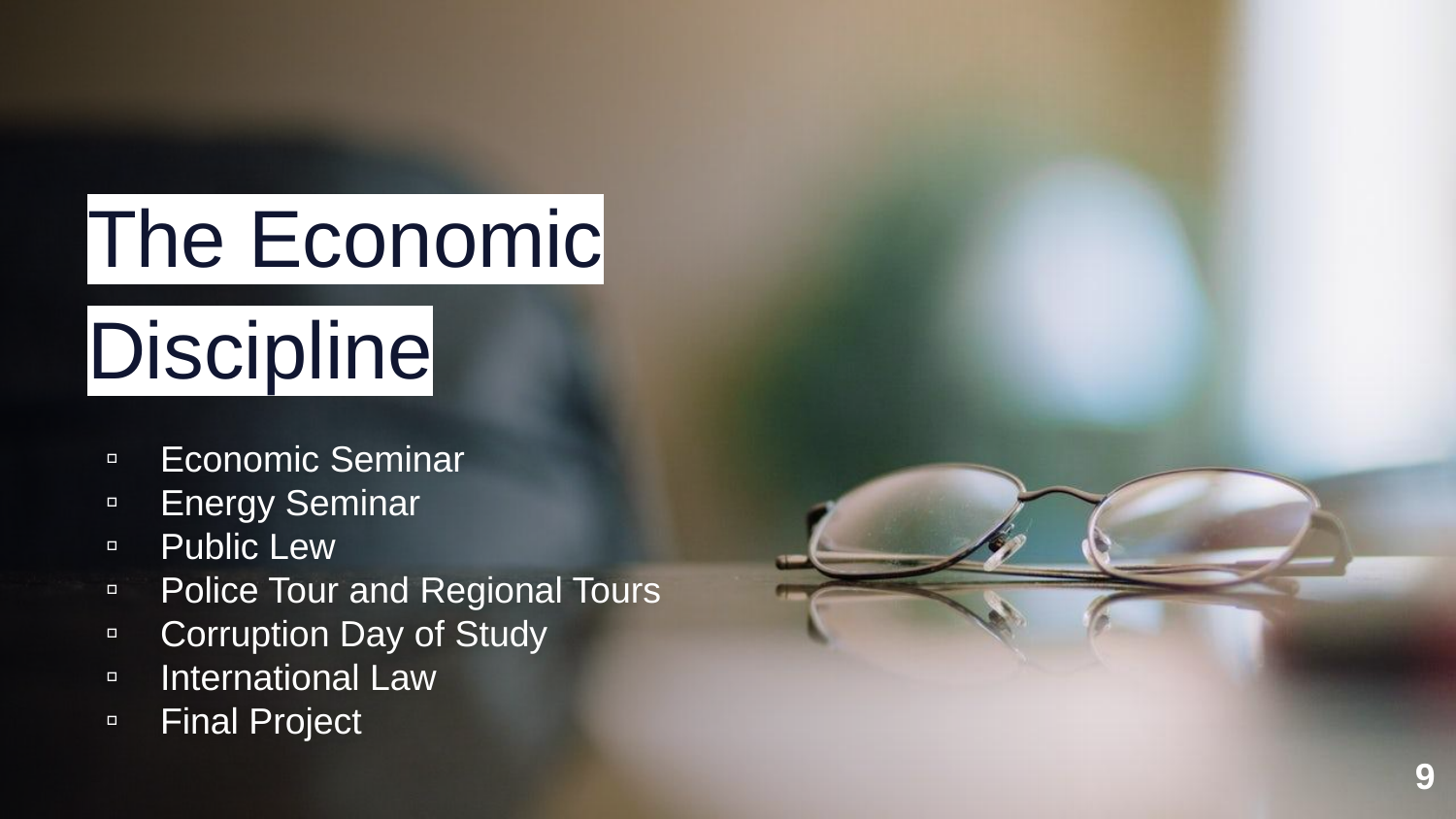

# The Economic Discipline
Economic Seminar
Energy Seminar
Public Lew
Police Tour and Regional Tours
Corruption Day of Study
International Law
Final Project

9